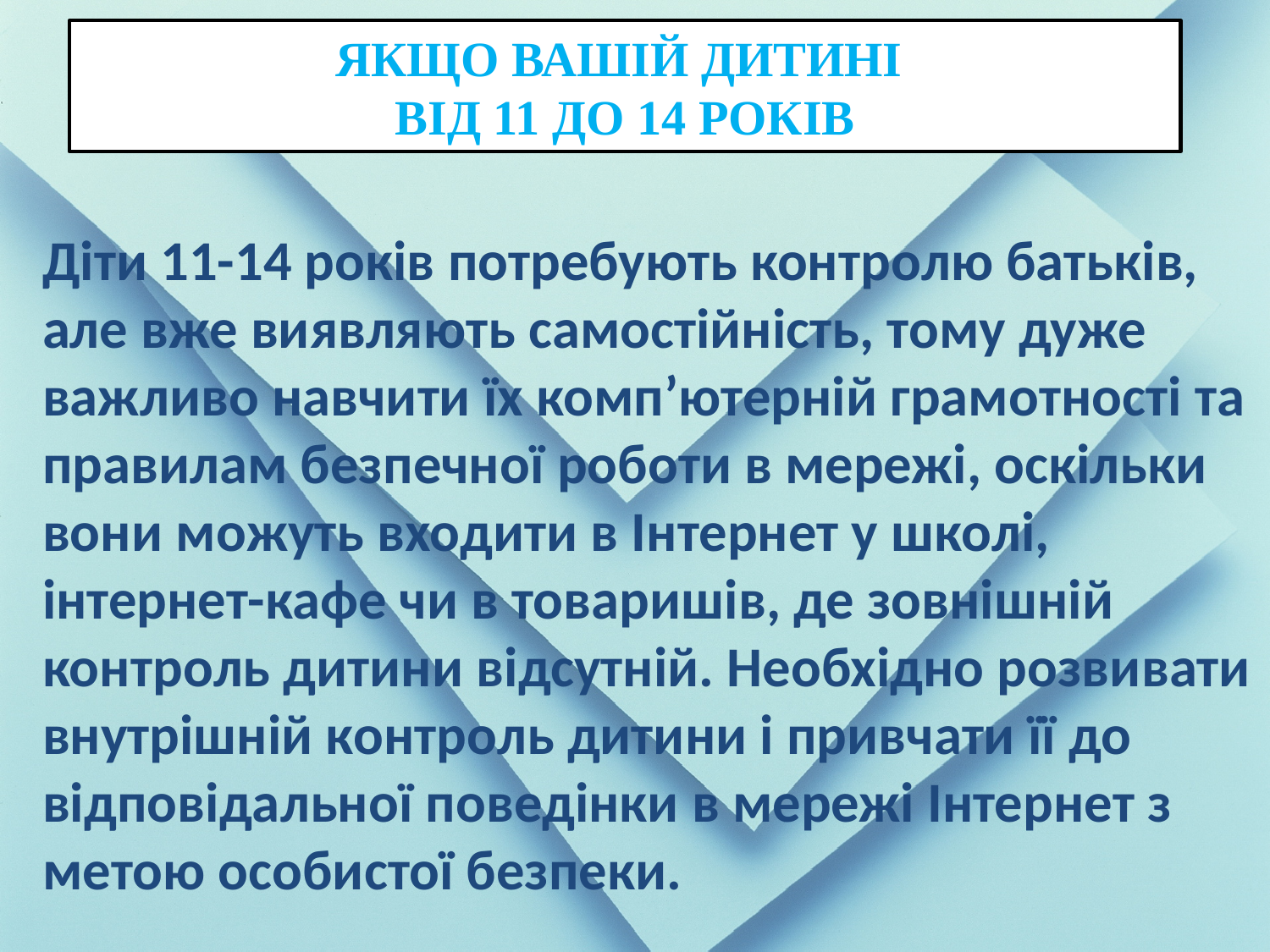

ЯКЩО ВАШІЙ ДИТИНІ
ВІД 11 ДО 14 РОКІВ
Діти 11-14 років потребують контролю батьків, але вже виявляють самостійність, тому дуже важливо навчити їх комп’ютерній грамотності та правилам безпечної роботи в мережі, оскільки вони можуть входити в Інтернет у школі, інтернет-кафе чи в товаришів, де зовнішній контроль дитини відсутній. Необхідно розвивати внутрішній контроль дитини і привчати її до відповідальної поведінки в мережі Інтернет з метою особистої безпеки.